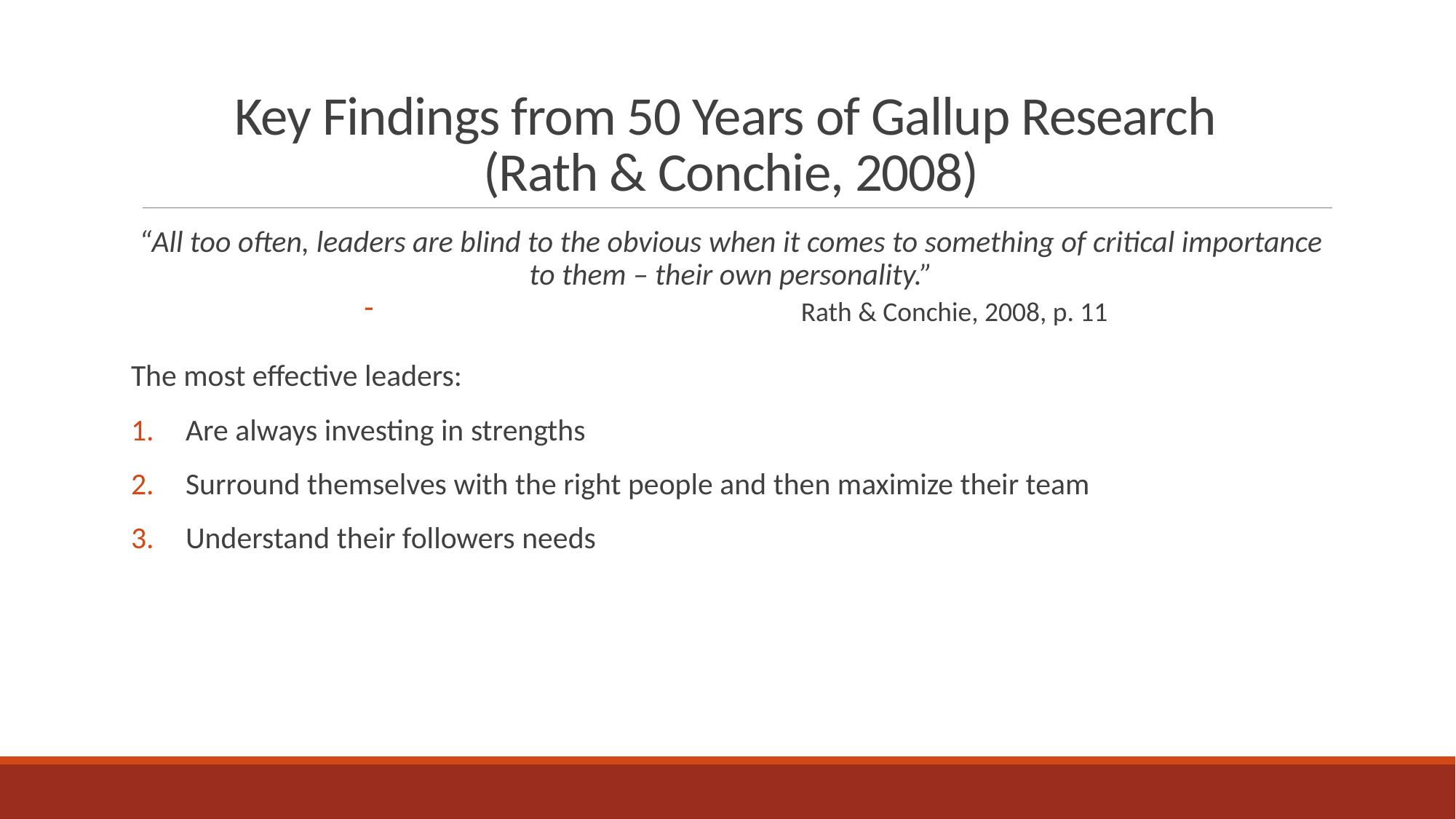

# Key Findings from 50 Years of Gallup Research (Rath & Conchie, 2008)
“All too often, leaders are blind to the obvious when it comes to something of critical importance to them – their own personality.”
				Rath & Conchie, 2008, p. 11
The most effective leaders:
Are always investing in strengths
Surround themselves with the right people and then maximize their team
Understand their followers needs